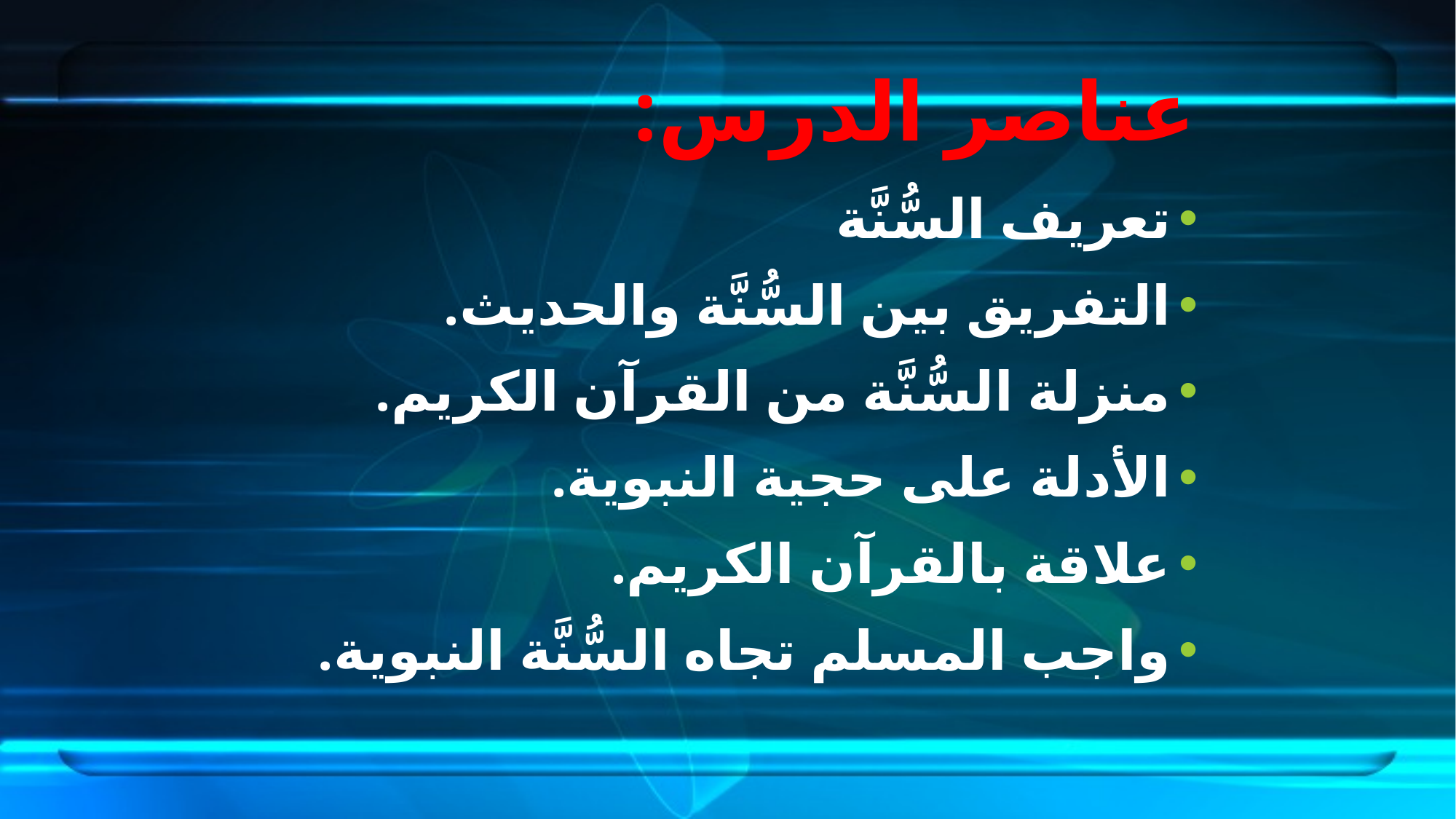

# عناصر الدرس:
تعريف السُّنَّة
التفريق بين السُّنَّة والحديث.
منزلة السُّنَّة من القرآن الكريم.
الأدلة على حجية النبوية.
علاقة بالقرآن الكريم.
واجب المسلم تجاه السُّنَّة النبوية.